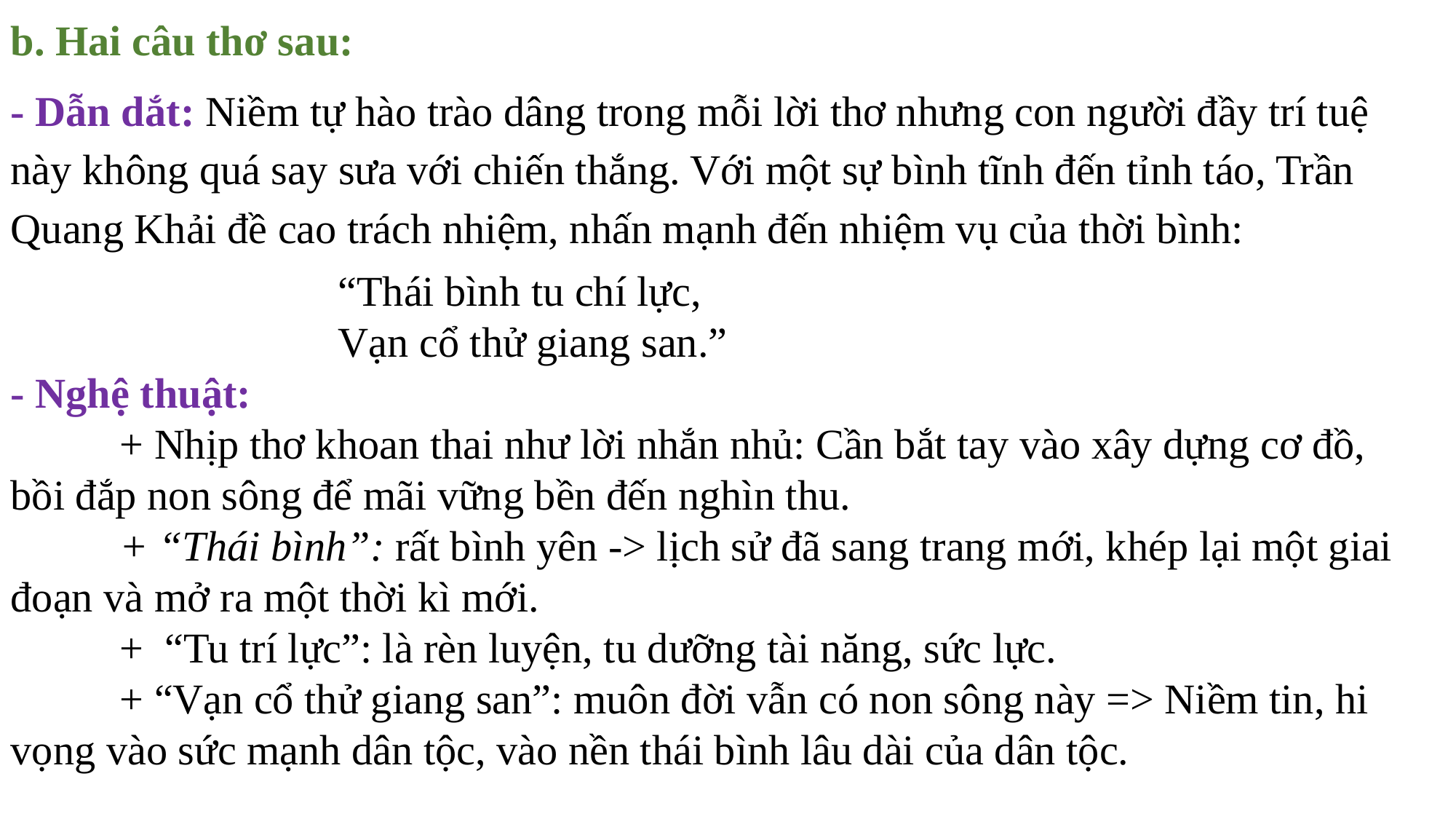

b. Hai câu thơ sau:
- Dẫn dắt: Niềm tự hào trào dâng trong mỗi lời thơ nhưng con người đầy trí tuệ này không quá say sưa với chiến thắng. Với một sự bình tĩnh đến tỉnh táo, Trần Quang Khải đề cao trách nhiệm, nhấn mạnh đến nhiệm vụ của thời bình:
			“Thái bình tu chí lực,
			Vạn cổ thử giang san.”
- Nghệ thuật:
	+ Nhịp thơ khoan thai như lời nhắn nhủ: Cần bắt tay vào xây dựng cơ đồ, bồi đắp non sông để mãi vững bền đến nghìn thu.
	+ “Thái bình”: rất bình yên -> lịch sử đã sang trang mới, khép lại một giai đoạn và mở ra một thời kì mới.
	+  “Tu trí lực”: là rèn luyện, tu dưỡng tài năng, sức lực.
	+ “Vạn cổ thử giang san”: muôn đời vẫn có non sông này => Niềm tin, hi vọng vào sức mạnh dân tộc, vào nền thái bình lâu dài của dân tộc.